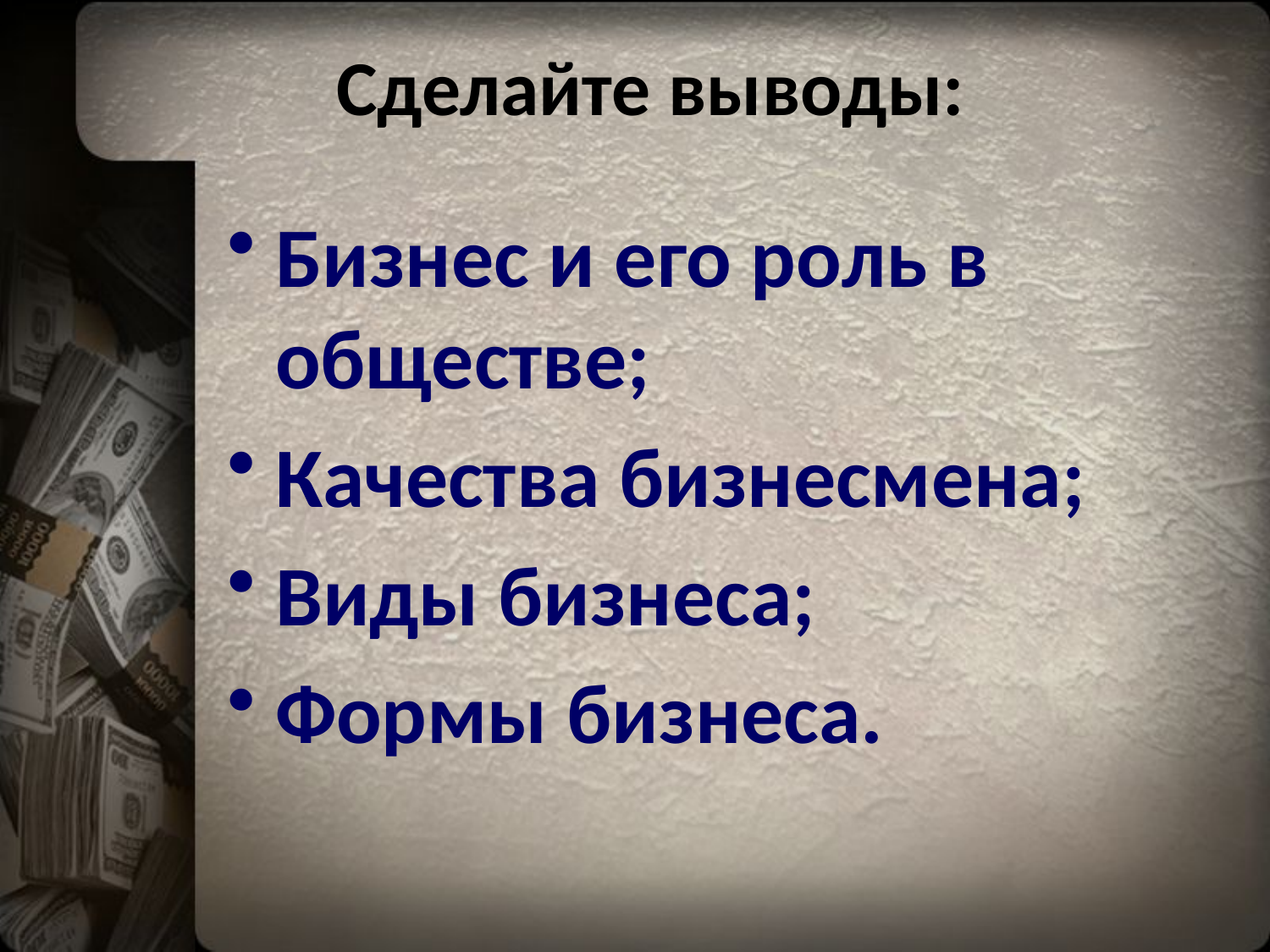

# Сделайте выводы:
Бизнес и его роль в обществе;
Качества бизнесмена;
Виды бизнеса;
Формы бизнеса.